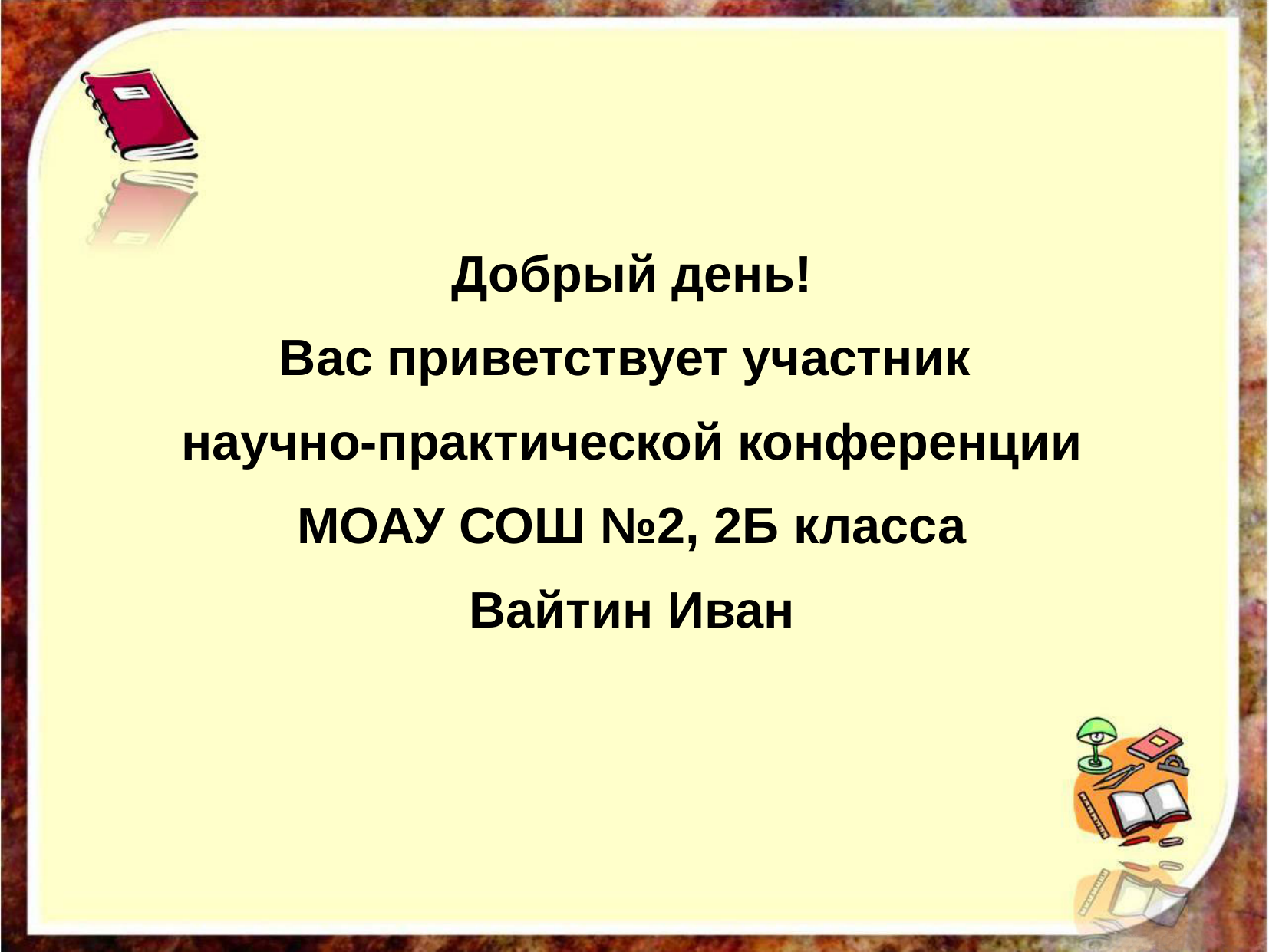

Добрый день!
Вас приветствует участник
научно-практической конференции
МОАУ СОШ №2, 2Б класса
Вайтин Иван